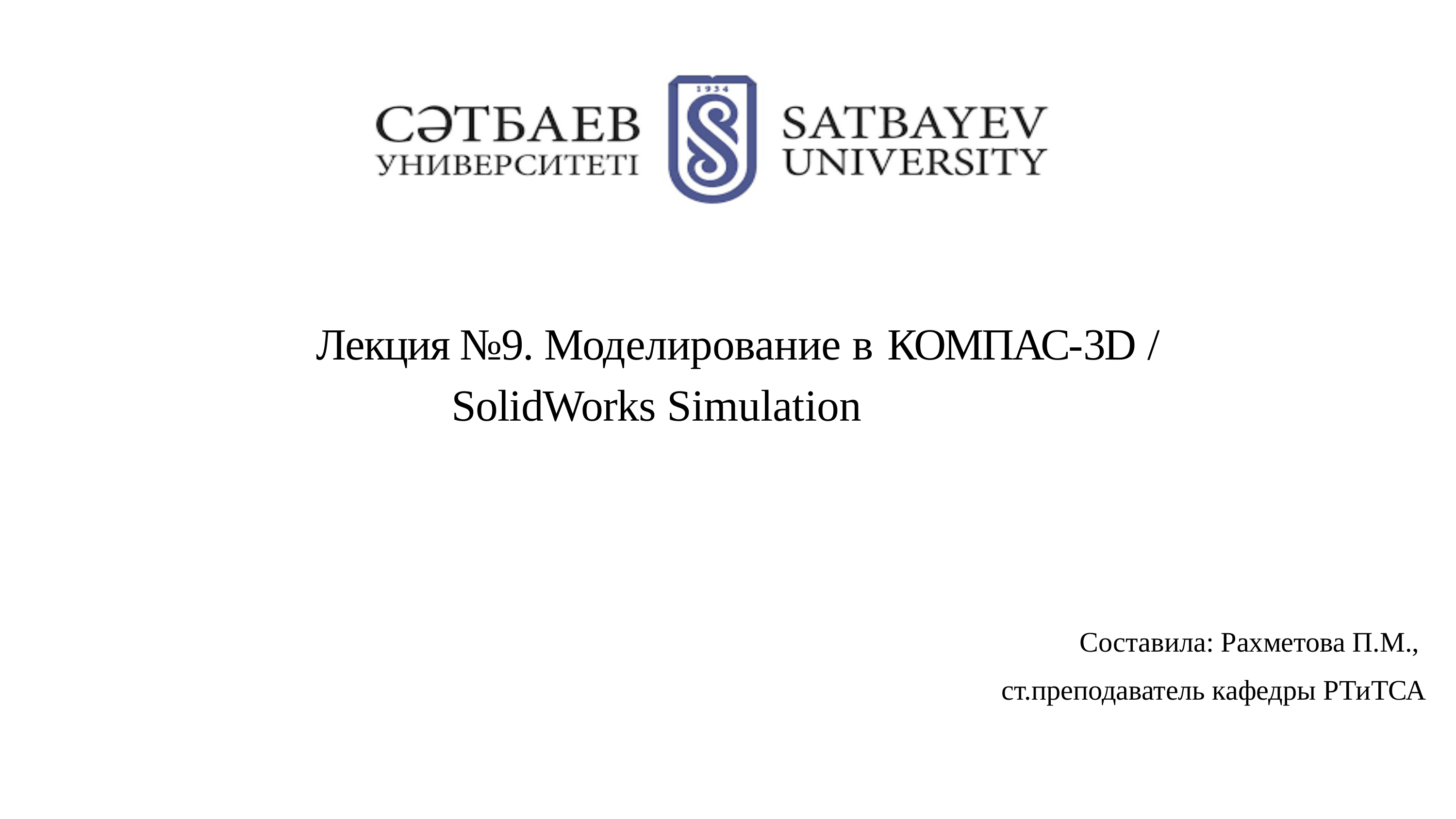

Лекция №9. Моделирование в КОМПАС-3D / SolidWorks Simulation
Составила: Рахметова П.М.,
ст.преподаватель кафедры РТиТСА